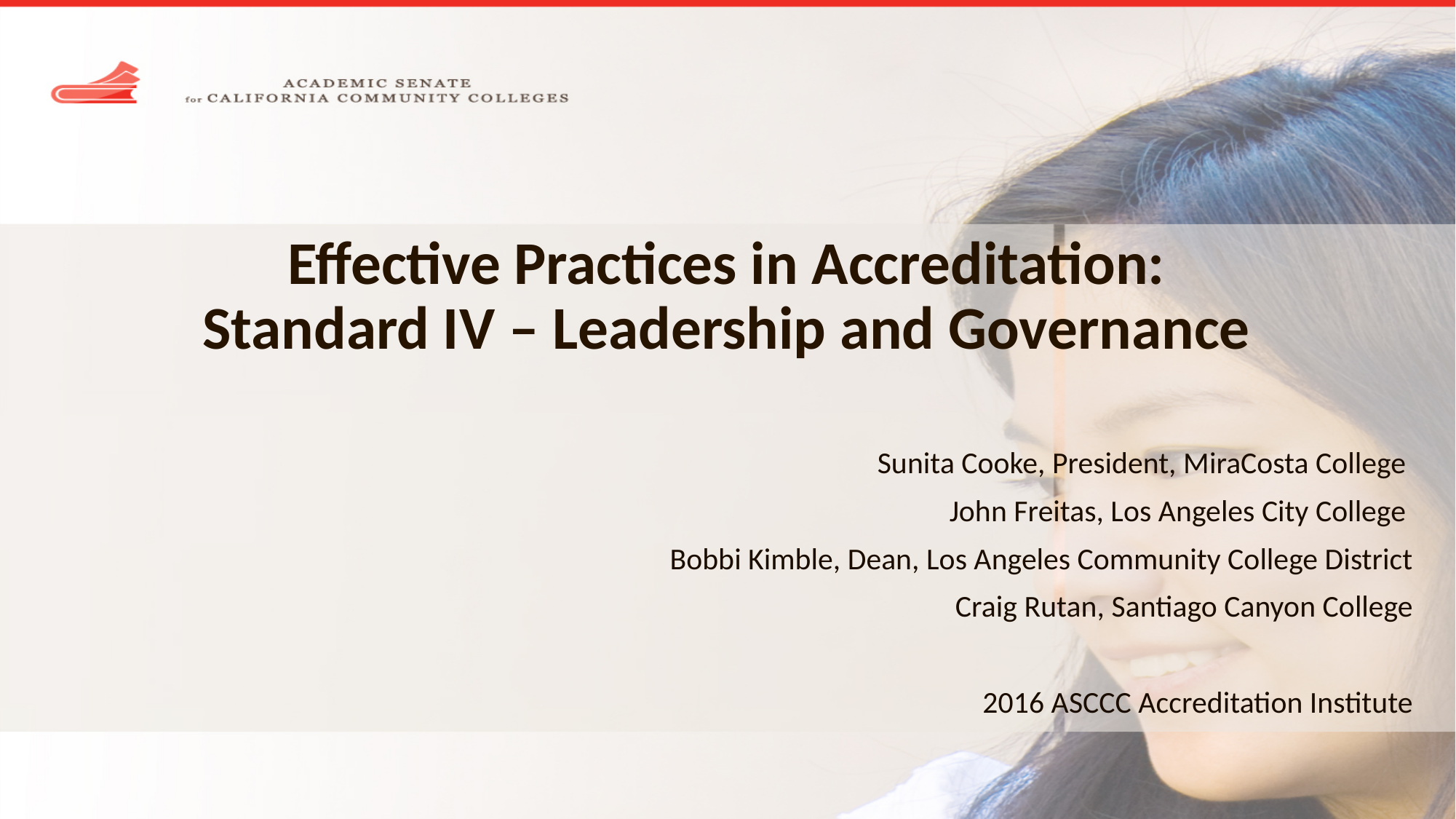

# Effective Practices in Accreditation: Standard IV – Leadership and Governance

Sunita Cooke, President, MiraCosta College
John Freitas, Los Angeles City College
Bobbi Kimble, Dean, Los Angeles Community College District
Craig Rutan, Santiago Canyon College

2016 ASCCC Accreditation Institute